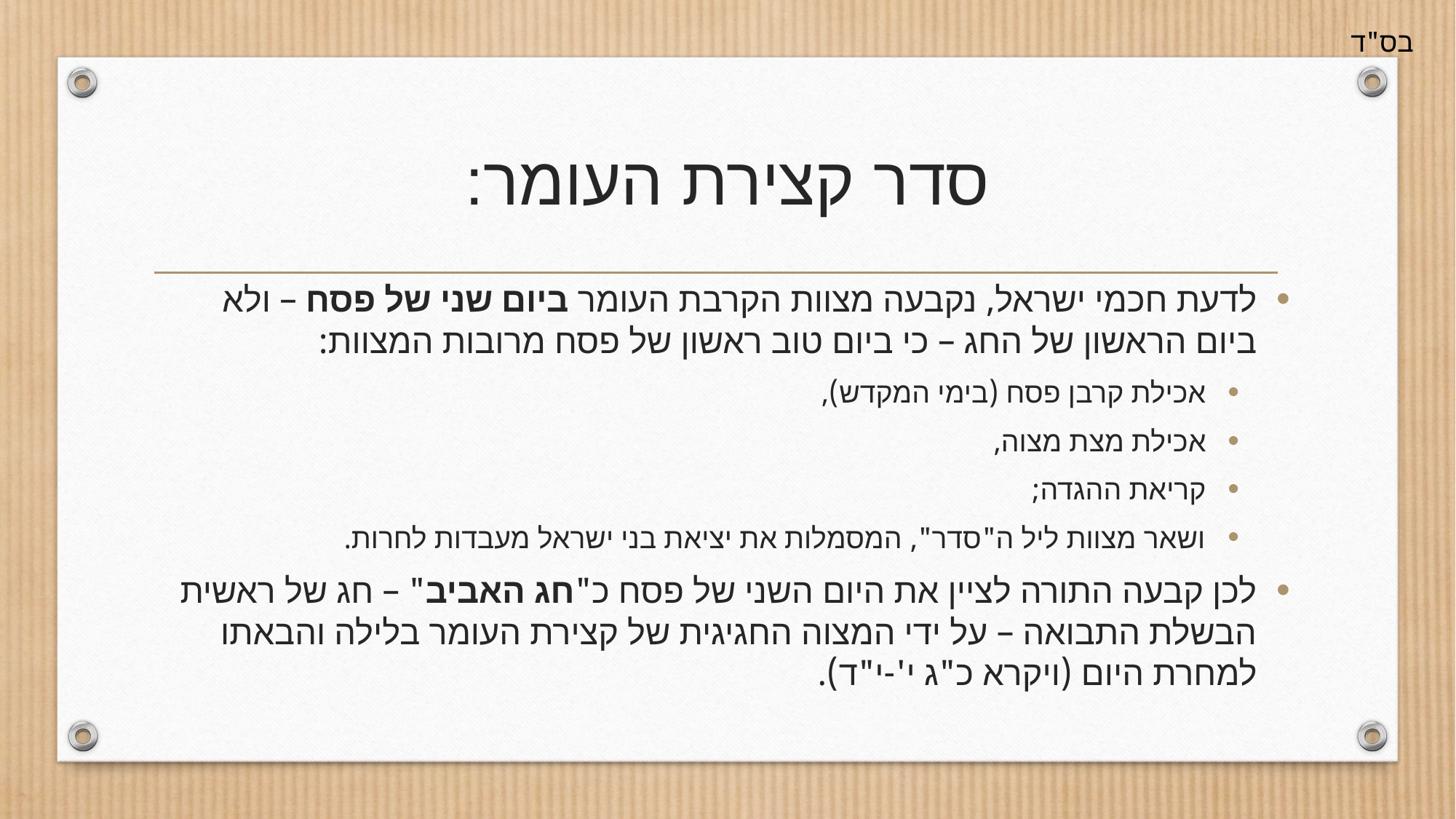

# סדר קצירת העומר:
לדעת חכמי ישראל, נקבעה מצוות הקרבת העומר ביום שני של פסח – ולא ביום הראשון של החג – כי ביום טוב ראשון של פסח מרובות המצוות:
אכילת קרבן פסח (בימי המקדש),
אכילת מצת מצוה,
קריאת ההגדה;
ושאר מצוות ליל ה"סדר", המסמלות את יציאת בני ישראל מעבדות לחרות.
לכן קבעה התורה לציין את היום השני של פסח כ"חג האביב" – חג של ראשית הבשלת התבואה – על ידי המצוה החגיגית של קצירת העומר בלילה והבאתו למחרת היום (ויקרא כ"ג י'-י"ד).